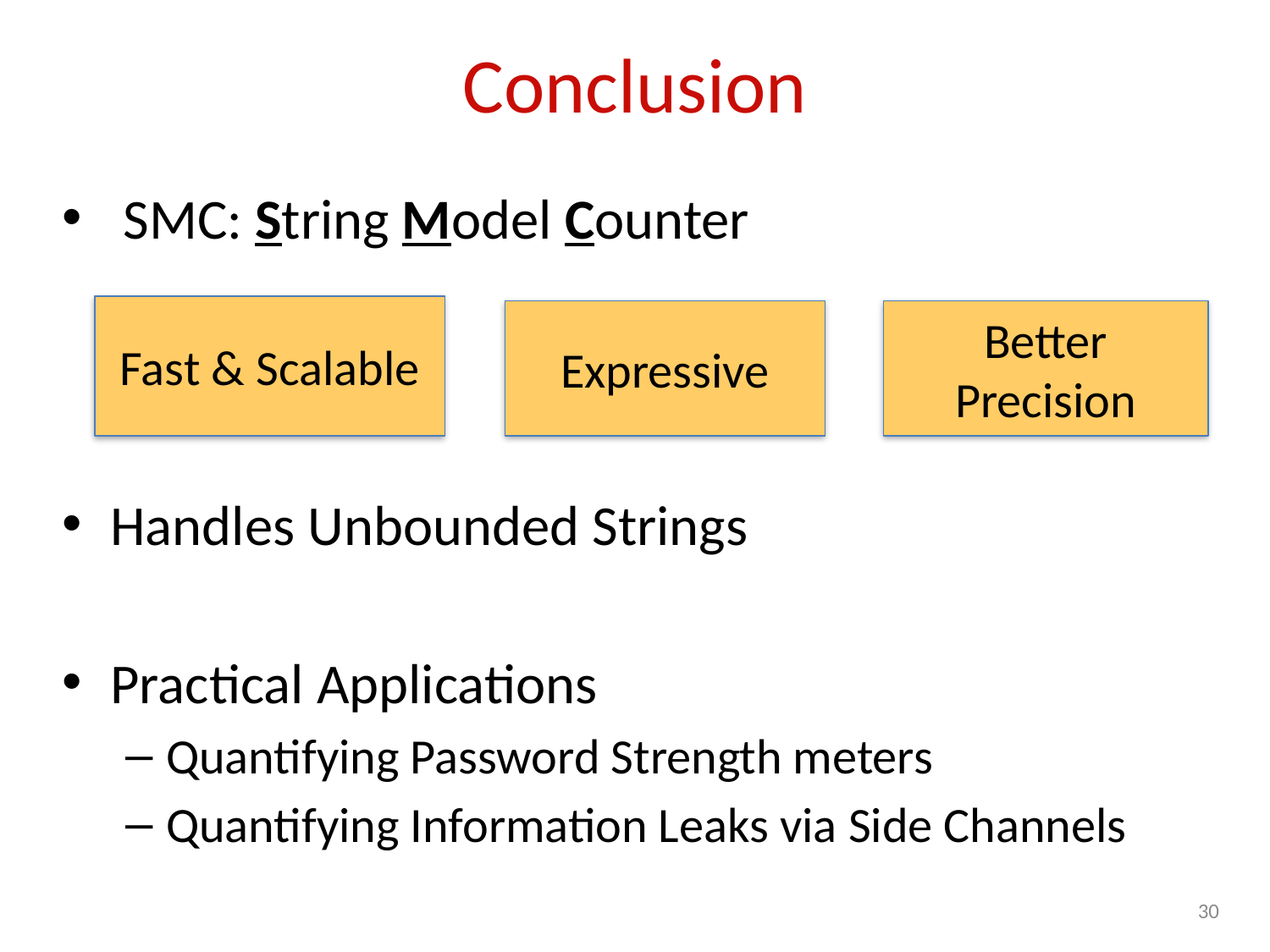

# Conclusion
 SMC: String Model Counter

Handles Unbounded Strings

Practical Applications
Quantifying Password Strength meters
Quantifying Information Leaks via Side Channels

Fast & Scalable
Expressive
Better
Precision
30